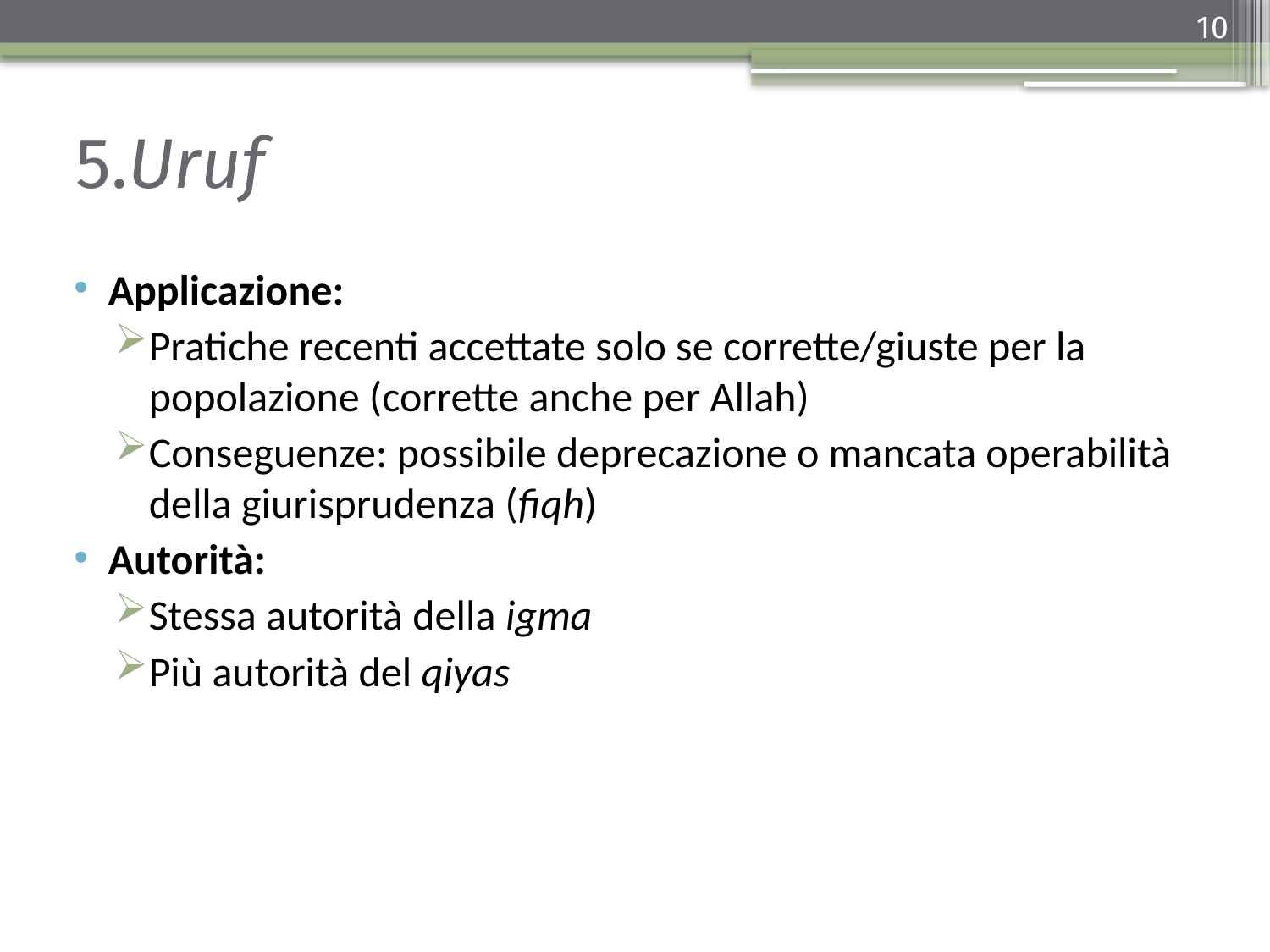

10
# 5.Uruf
Applicazione:
Pratiche recenti accettate solo se corrette/giuste per la popolazione (corrette anche per Allah)
Conseguenze: possibile deprecazione o mancata operabilità della giurisprudenza (fiqh)
Autorità:
Stessa autorità della igma
Più autorità del qiyas